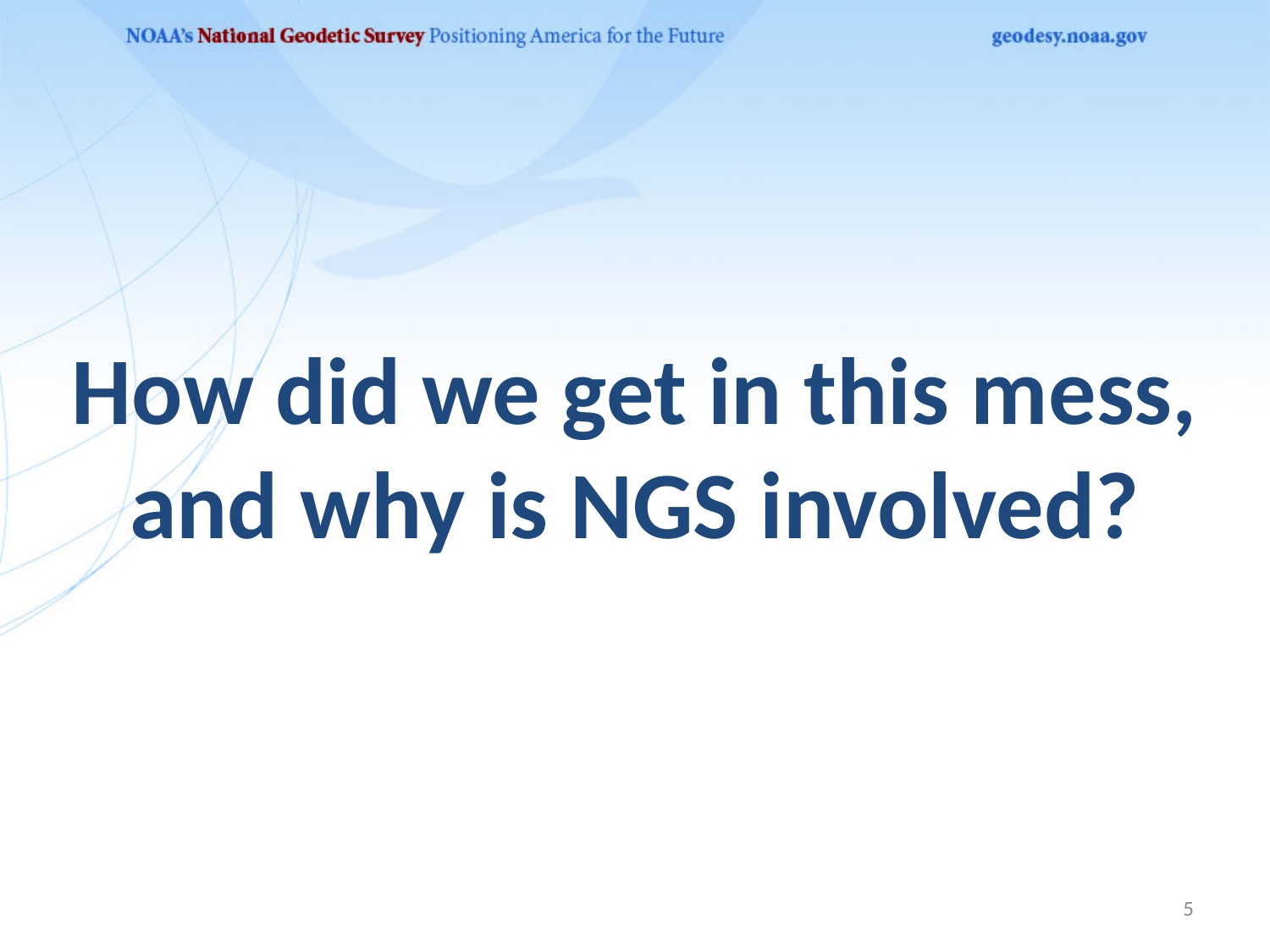

How did we get in this mess, and why is NGS involved?
5